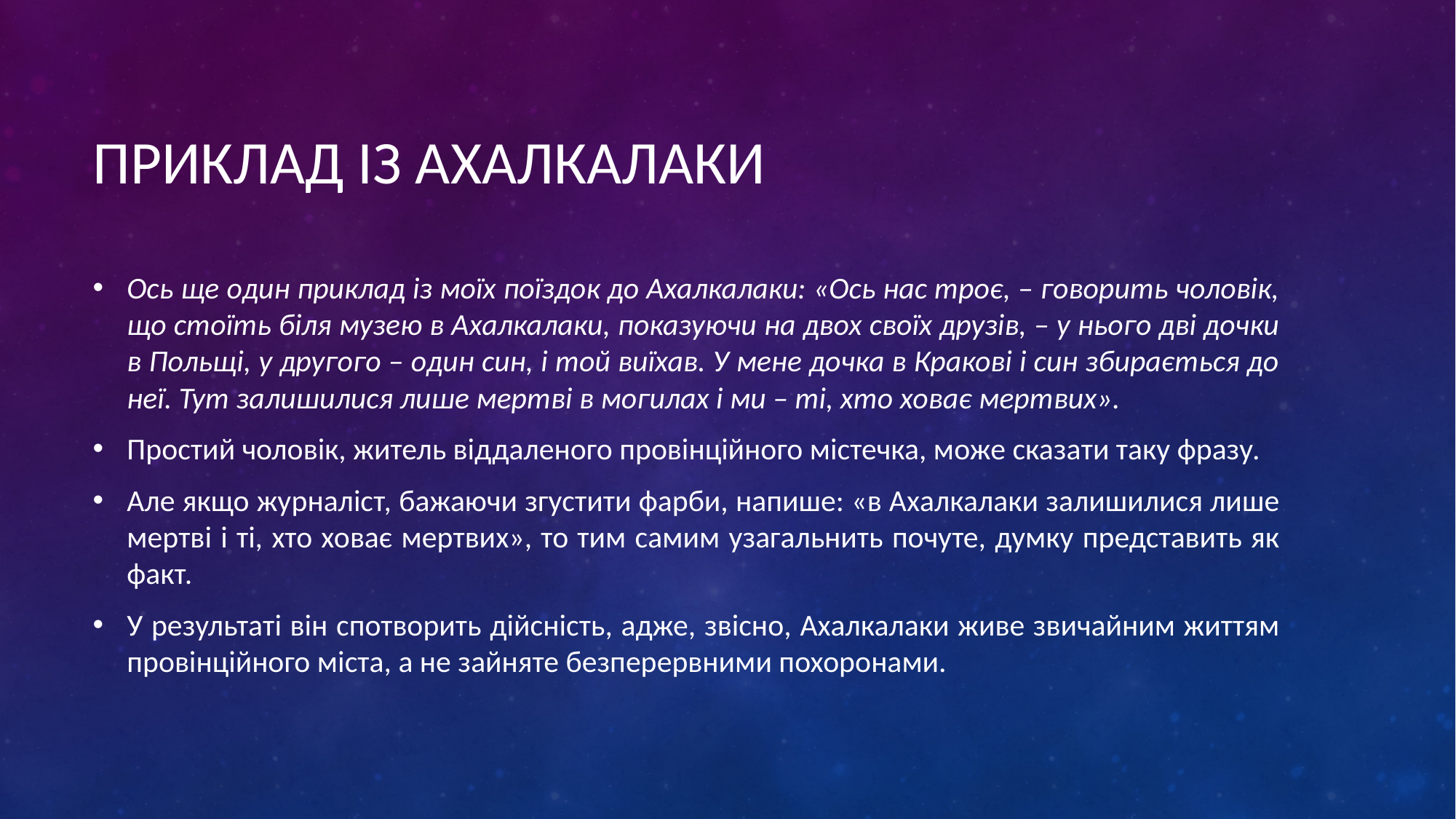

# Приклад із Ахалкалаки
Ось ще один приклад із моїх поїздок до Ахалкалаки: «Ось нас троє, – говорить чоловік, що стоїть біля музею в Ахалкалаки, показуючи на двох своїх друзів, – у нього дві дочки в Польщі, у другого – один син, і той виїхав. У мене дочка в Кракові і син збирається до неї. Тут залишилися лише мертві в могилах і ми – ті, хто ховає мертвих».
Простий чоловік, житель віддаленого провінційного містечка, може сказати таку фразу.
Але якщо журналіст, бажаючи згустити фарби, напише: «в Ахалкалаки залишилися лише мертві і ті, хто ховає мертвих», то тим самим узагальнить почуте, думку представить як факт.
У результаті він спотворить дійсність, адже, звісно, Ахалкалаки живе звичайним життям провінційного міста, а не зайняте безперервними похоронами.